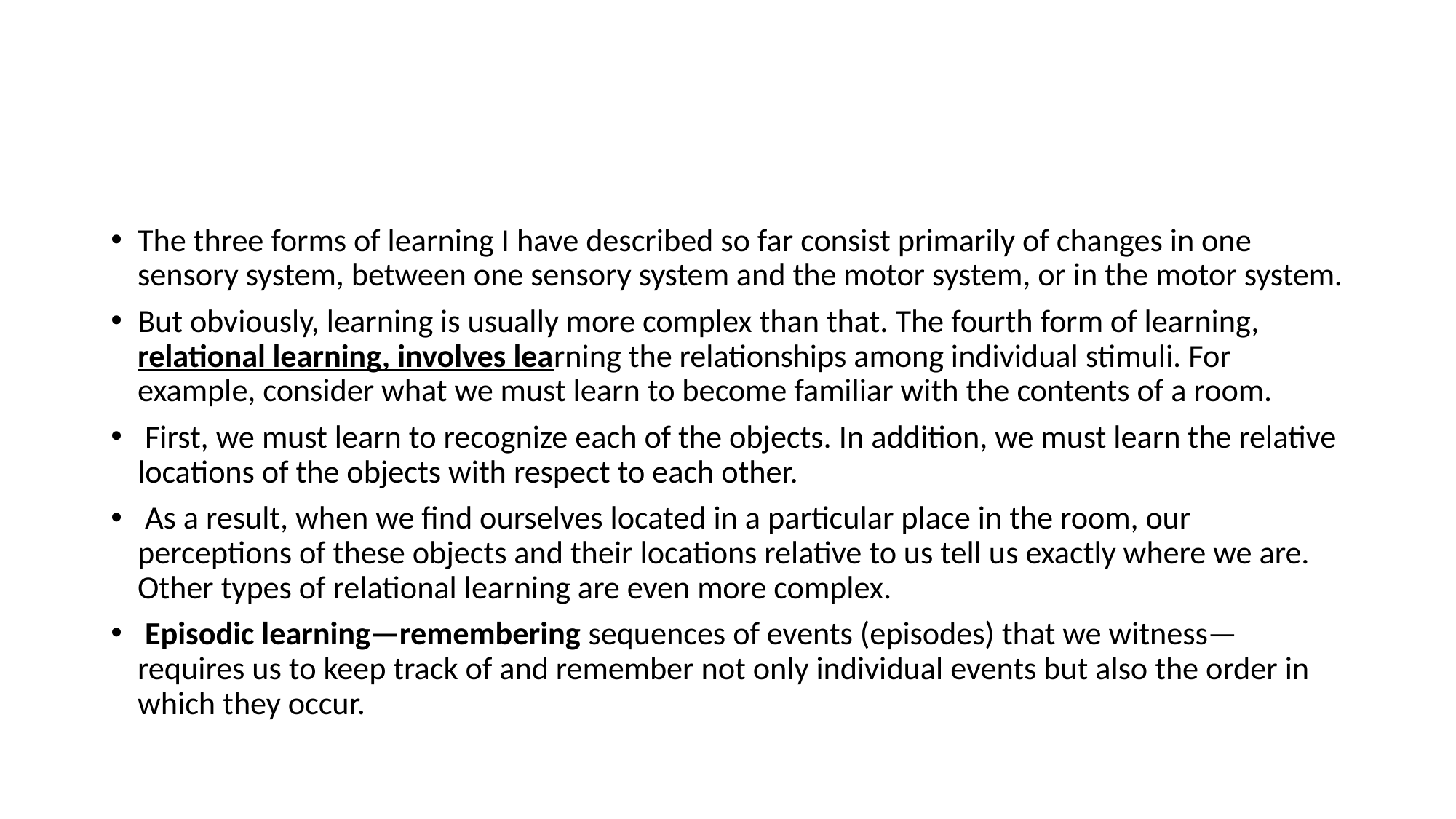

#
The three forms of learning I have described so far consist primarily of changes in one sensory system, between one sensory system and the motor system, or in the motor system.
But obviously, learning is usually more complex than that. The fourth form of learning, relational learning, involves learning the relationships among individual stimuli. For example, consider what we must learn to become familiar with the contents of a room.
 First, we must learn to recognize each of the objects. In addition, we must learn the relative locations of the objects with respect to each other.
 As a result, when we find ourselves located in a particular place in the room, our perceptions of these objects and their locations relative to us tell us exactly where we are. Other types of relational learning are even more complex.
 Episodic learning—remembering sequences of events (episodes) that we witness—requires us to keep track of and remember not only individual events but also the order in which they occur.